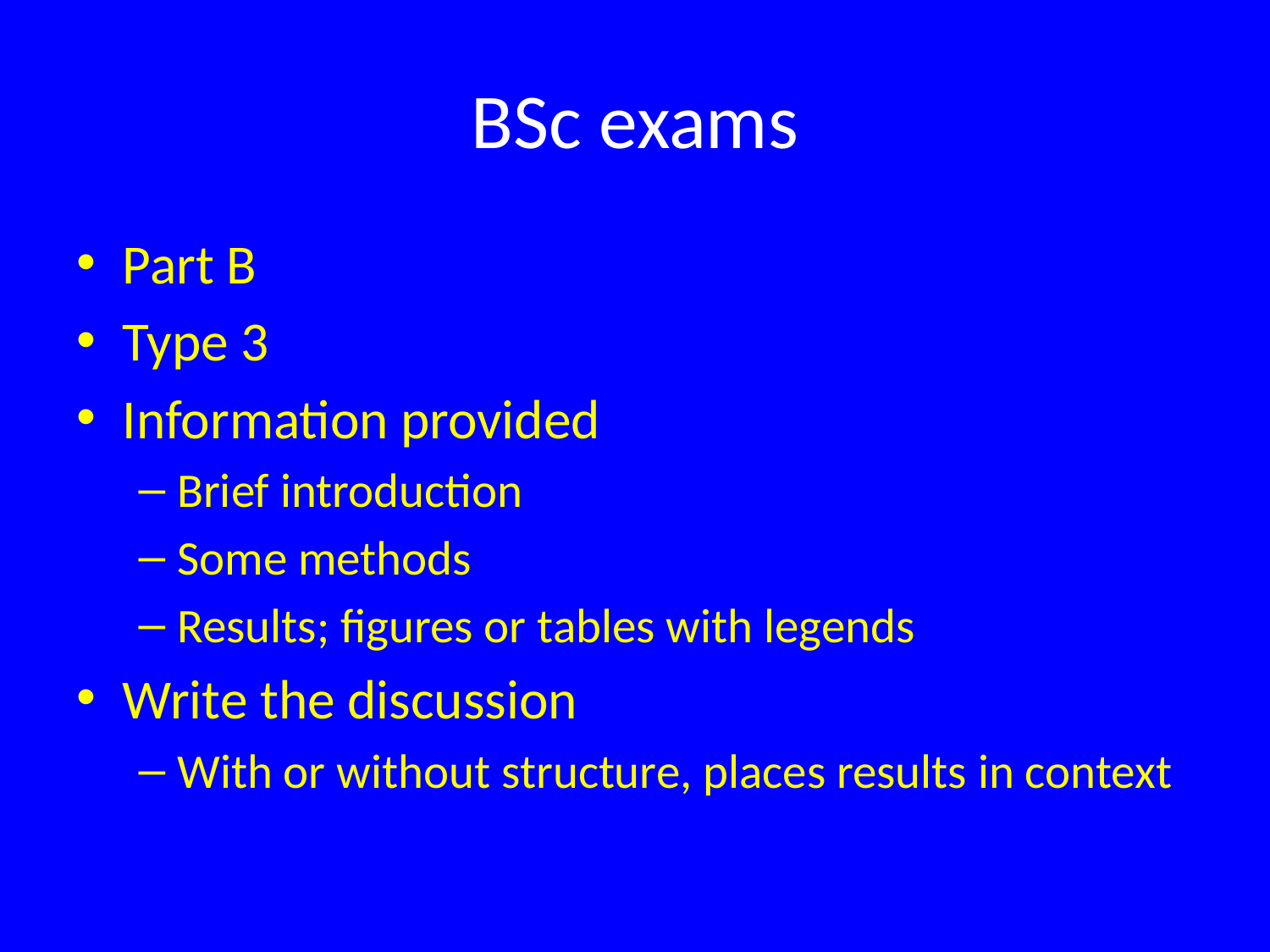

# BSc exams
Part B
Type 3
Information provided
Brief introduction
Some methods
Results; figures or tables with legends
Write the discussion
With or without structure, places results in context